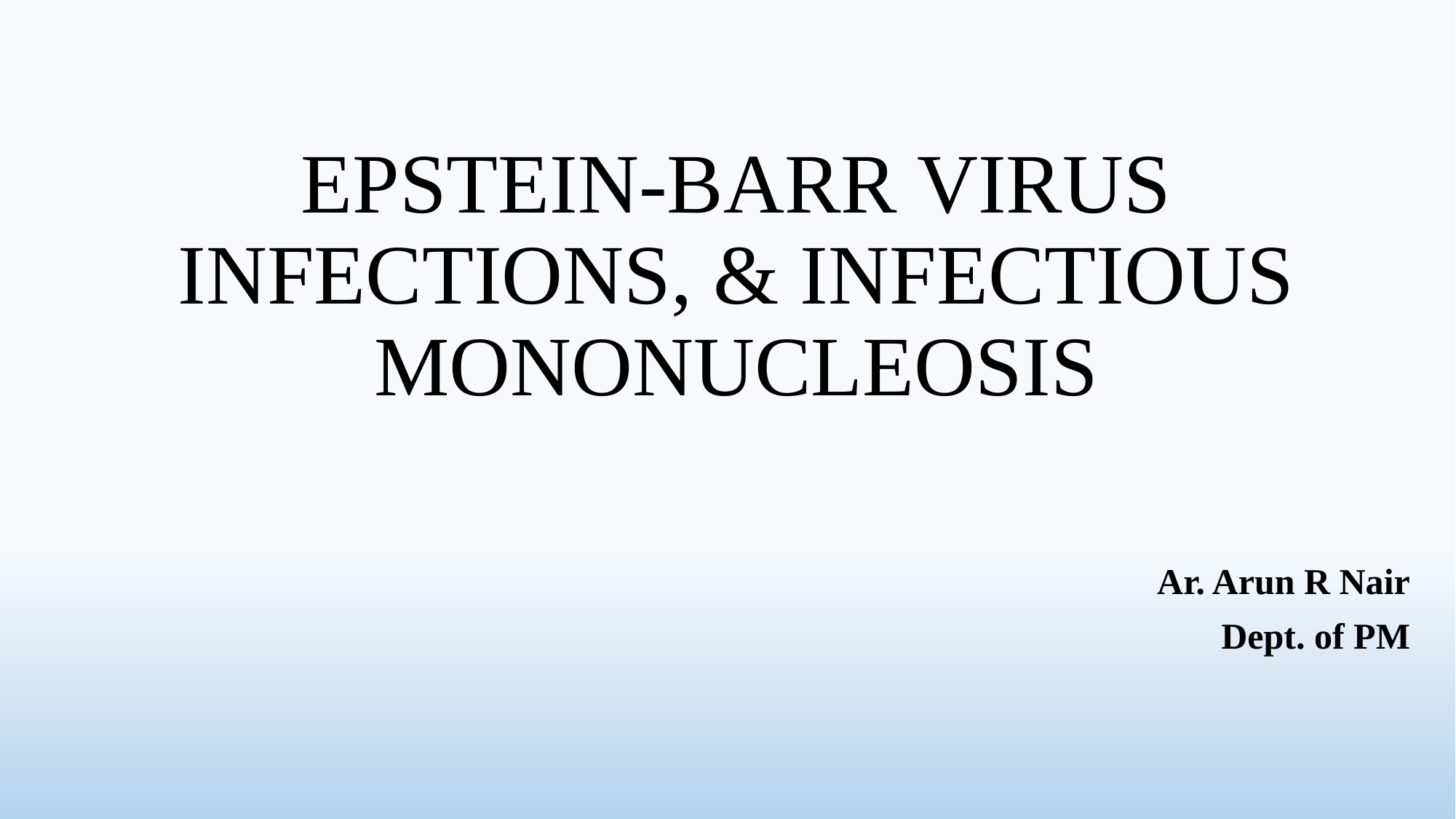

# EPSTEIN-BARR VIRUS INFECTIONS, & INFECTIOUS MONONUCLEOSIS
Ar. Arun R Nair
Dept. of PM